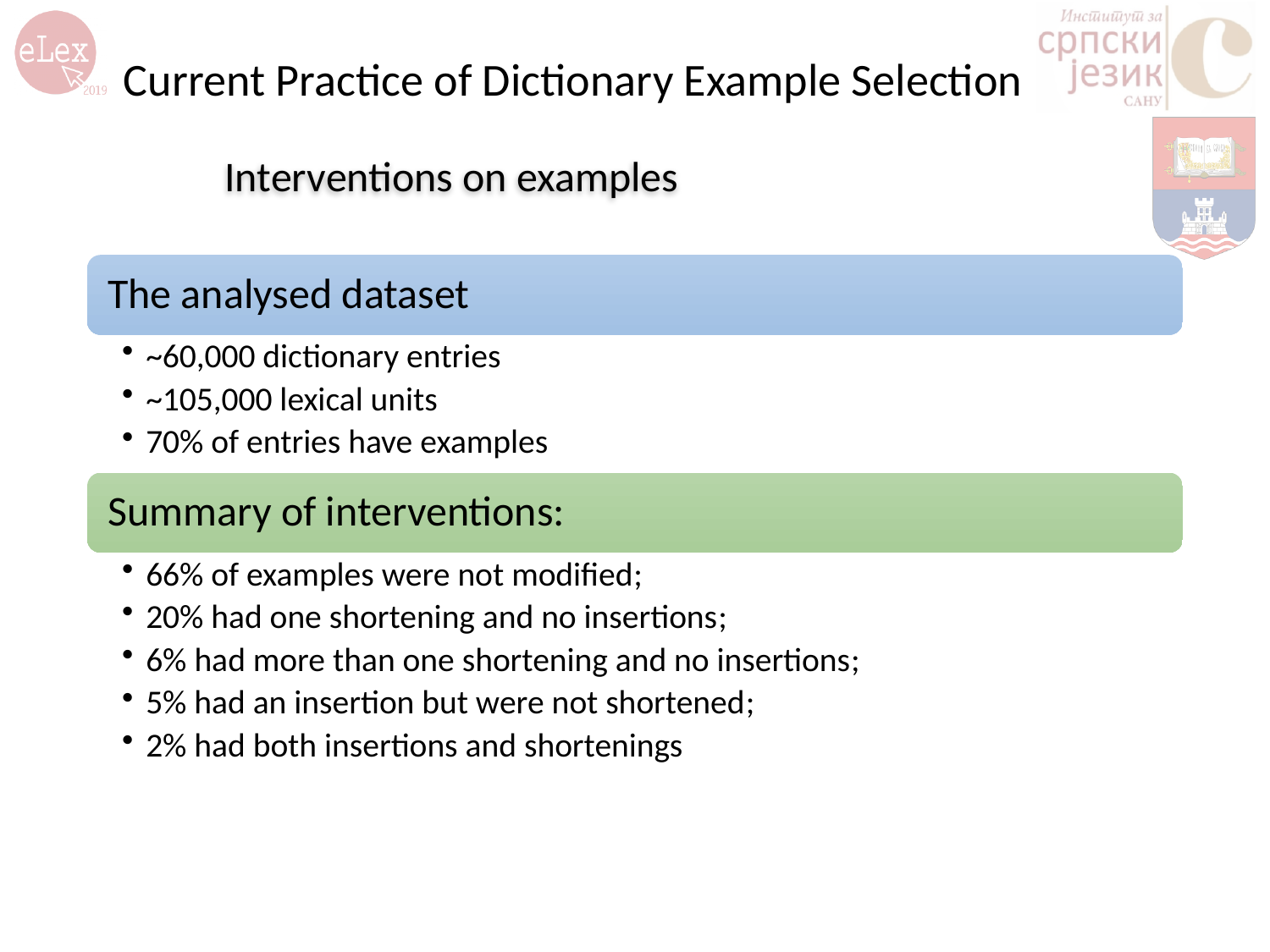

# Current Practice of Dictionary Example Selection
Interventions on examples
The analysed dataset
~60,000 dictionary entries
~105,000 lexical units
70% of entries have examples
Summary of interventions:
66% of examples were not modified;
20% had one shortening and no insertions;
6% had more than one shortening and no insertions;
5% had an insertion but were not shortened;
2% had both insertions and shortenings